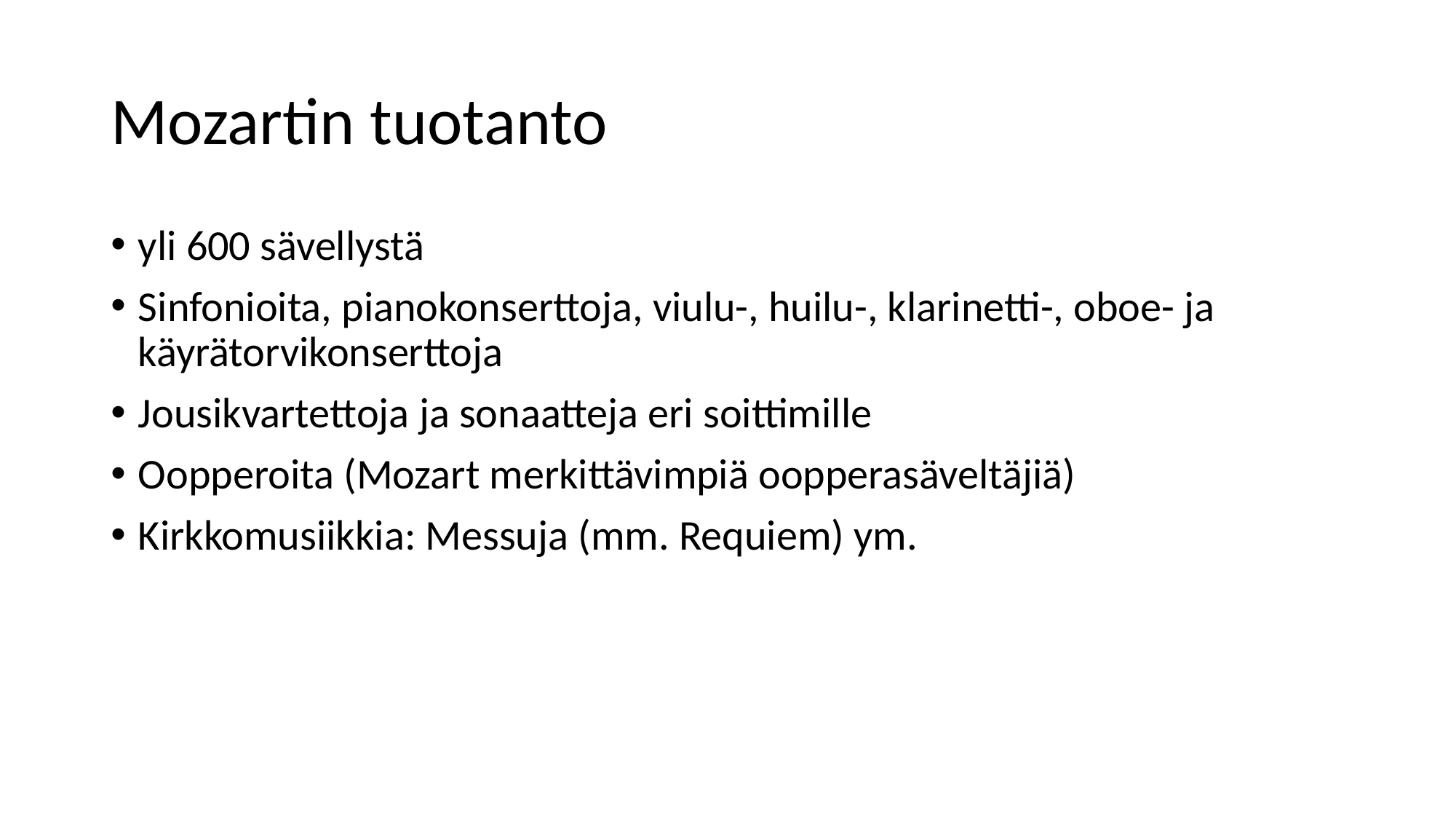

# Mozartin tuotanto
yli 600 sävellystä
Sinfonioita, pianokonserttoja, viulu-, huilu-, klarinetti-, oboe- ja käyrätorvikonserttoja
Jousikvartettoja ja sonaatteja eri soittimille
Oopperoita (Mozart merkittävimpiä oopperasäveltäjiä)
Kirkkomusiikkia: Messuja (mm. Requiem) ym.